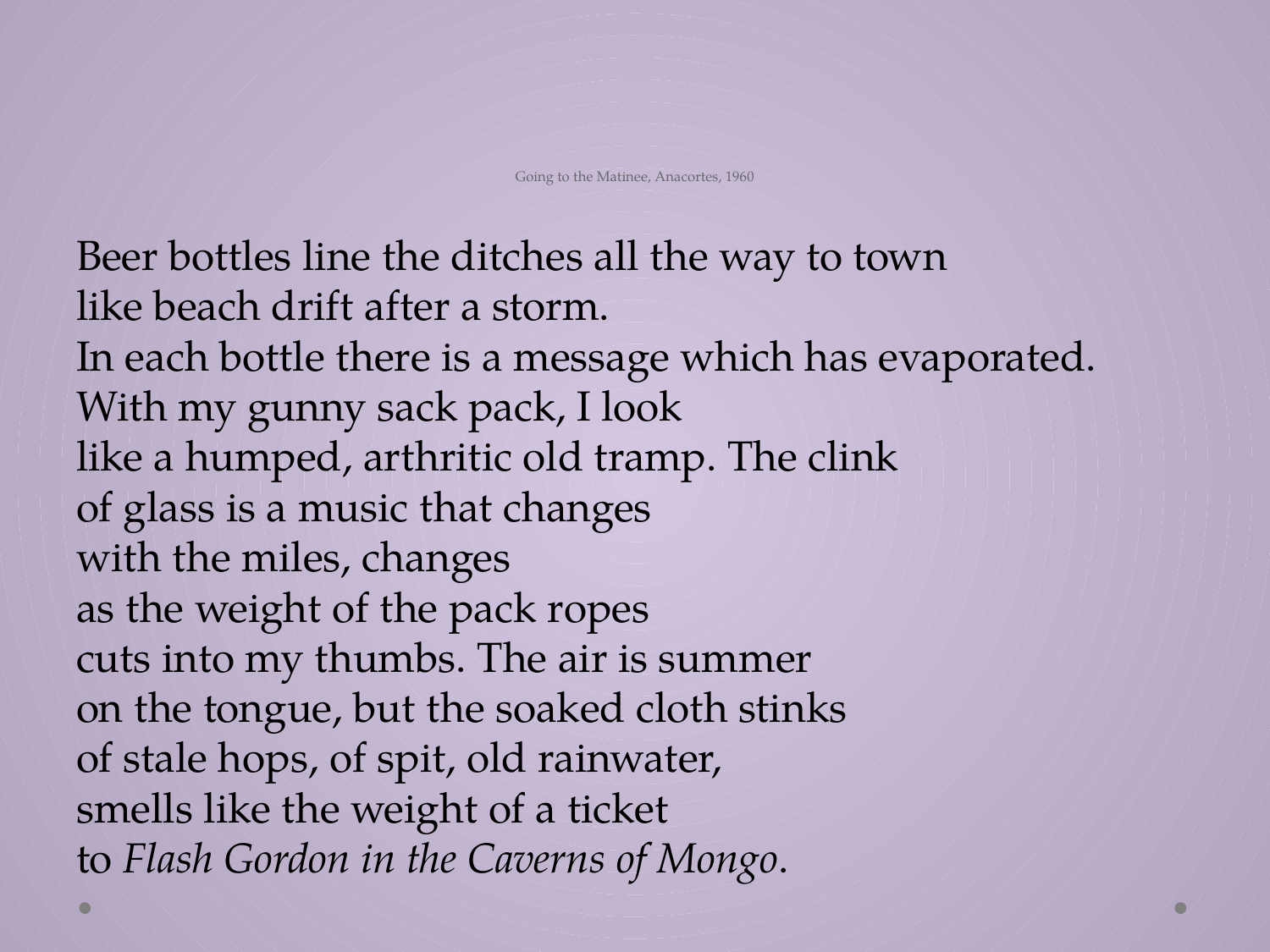

# Going to the Matinee, Anacortes, 1960
Beer bottles line the ditches all the way to town
like beach drift after a storm.
In each bottle there is a message which has evaporated.
With my gunny sack pack, I look
like a humped, arthritic old tramp. The clink
of glass is a music that changes
with the miles, changes
as the weight of the pack ropes
cuts into my thumbs. The air is summer
on the tongue, but the soaked cloth stinks
of stale hops, of spit, old rainwater,
smells like the weight of a ticket
to Flash Gordon in the Caverns of Mongo.